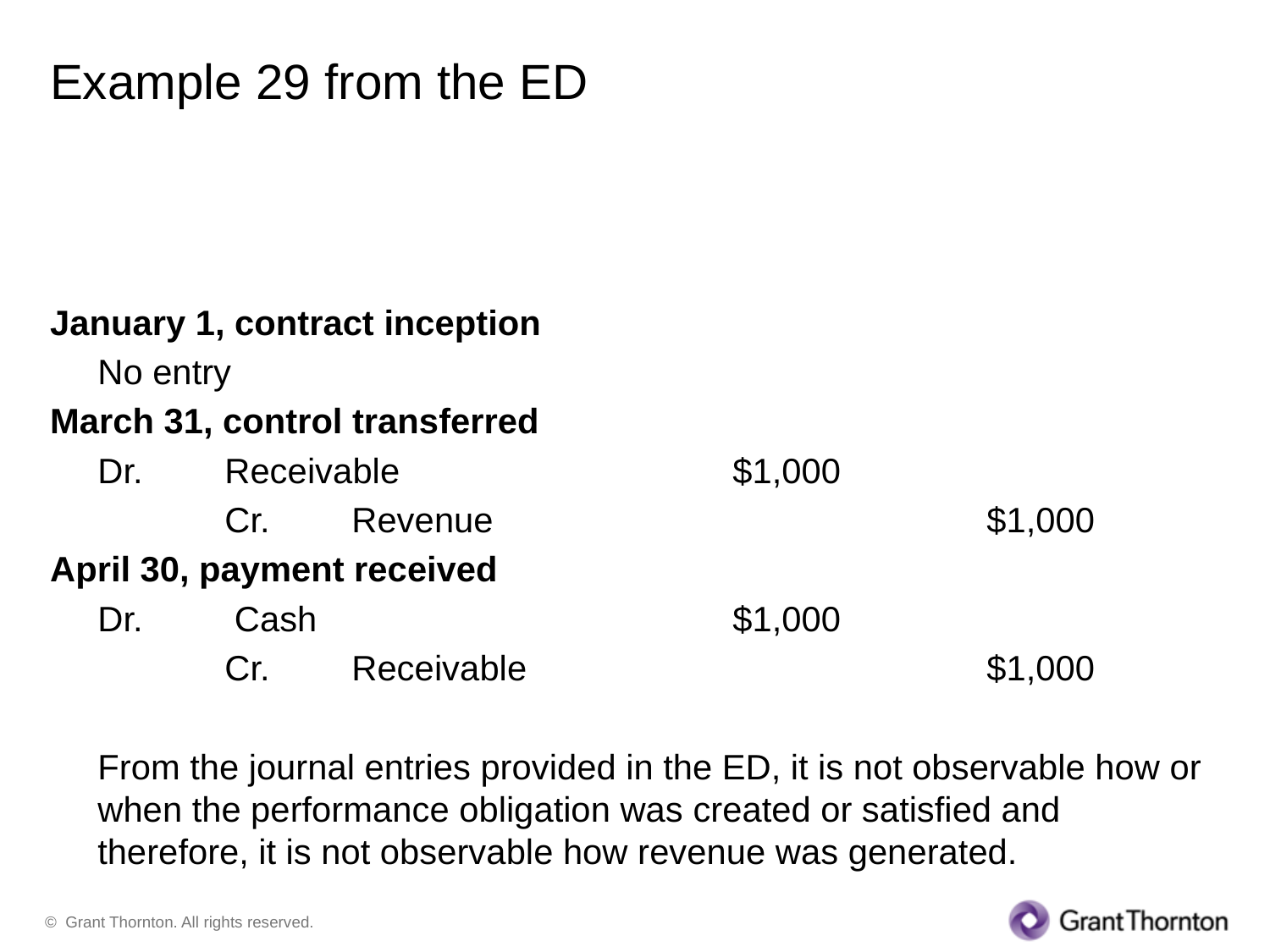

# Example 29 from the ED
January 1, contract inception
	No entry
March 31, control transferred
	Dr.	Receivable			$1,000
		Cr.	Revenue				$1,000
April 30, payment received
	Dr.	 Cash				$1,000
		Cr.	Receivable				$1,000

From the journal entries provided in the ED, it is not observable how or when the performance obligation was created or satisfied and therefore, it is not observable how revenue was generated.